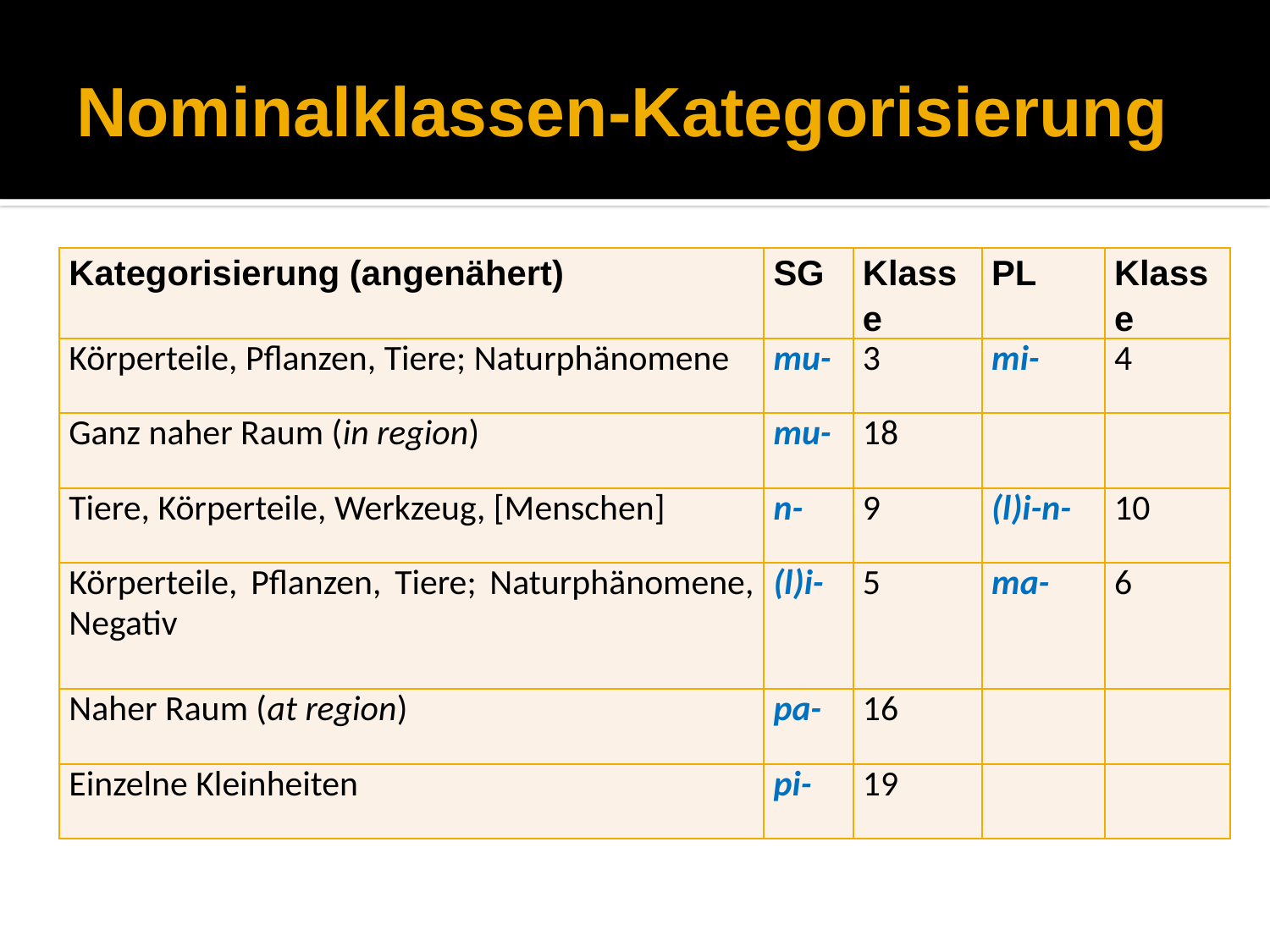

# Nominalklassen-Kategorisierung
| Kategorisierung (angenähert) | SG | Klasse | PL | Klasse |
| --- | --- | --- | --- | --- |
| Körperteile, Pflanzen, Tiere; Naturphänomene | mu- | 3 | mi- | 4 |
| Ganz naher Raum (in region) | mu- | 18 |  |  |
| Tiere, Körperteile, Werkzeug, [Menschen] | n- | 9 | (l)i-n- | 10 |
| Körperteile, Pflanzen, Tiere; Naturphänomene, Negativ | (l)i- | 5 | ma- | 6 |
| Naher Raum (at region) | pa- | 16 |  |  |
| Einzelne Kleinheiten | pi- | 19 |  |  |